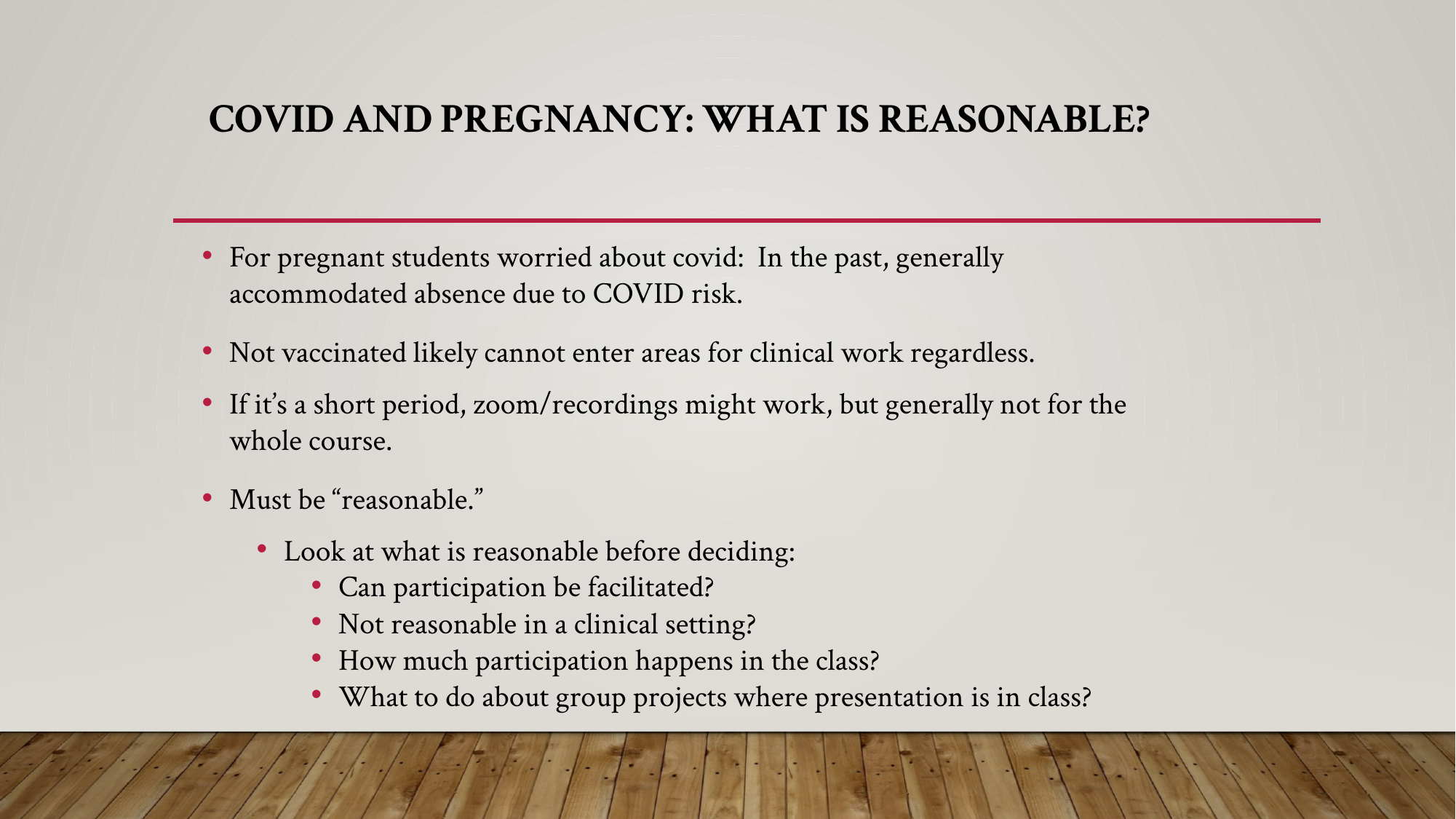

# Covid and pregnancy: What is Reasonable?
For pregnant students worried about covid:  In the past, generally accommodated absence due to COVID risk.
Not vaccinated likely cannot enter areas for clinical work regardless.
If it’s a short period, zoom/recordings might work, but generally not for the whole course.
Must be “reasonable.”
Look at what is reasonable before deciding:
Can participation be facilitated?
Not reasonable in a clinical setting?
How much participation happens in the class?
What to do about group projects where presentation is in class?